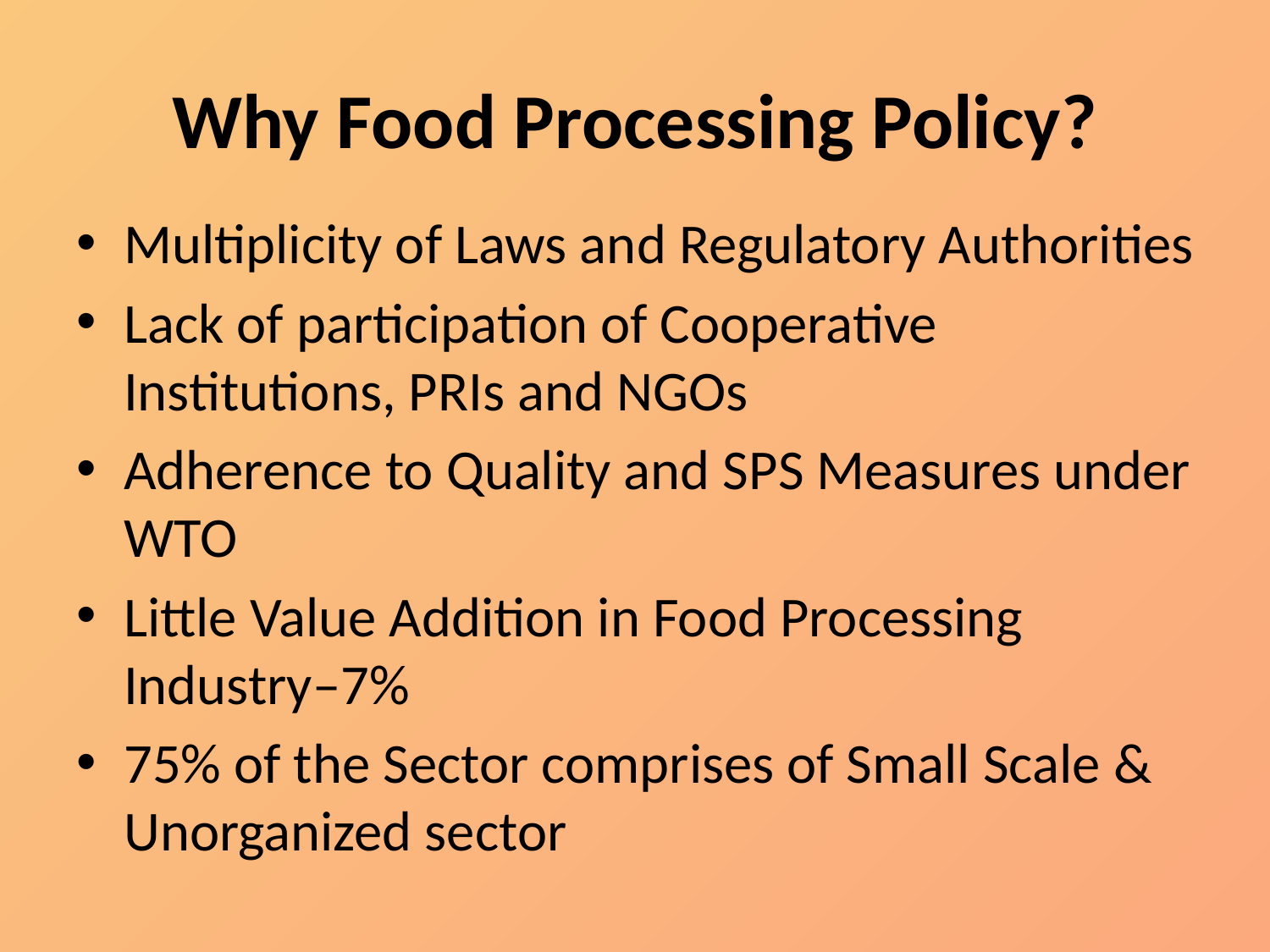

# Why Food Processing Policy?
Multiplicity of Laws and Regulatory Authorities
Lack of participation of Cooperative Institutions, PRIs and NGOs
Adherence to Quality and SPS Measures under WTO
Little Value Addition in Food Processing Industry–7%
75% of the Sector comprises of Small Scale & Unorganized sector